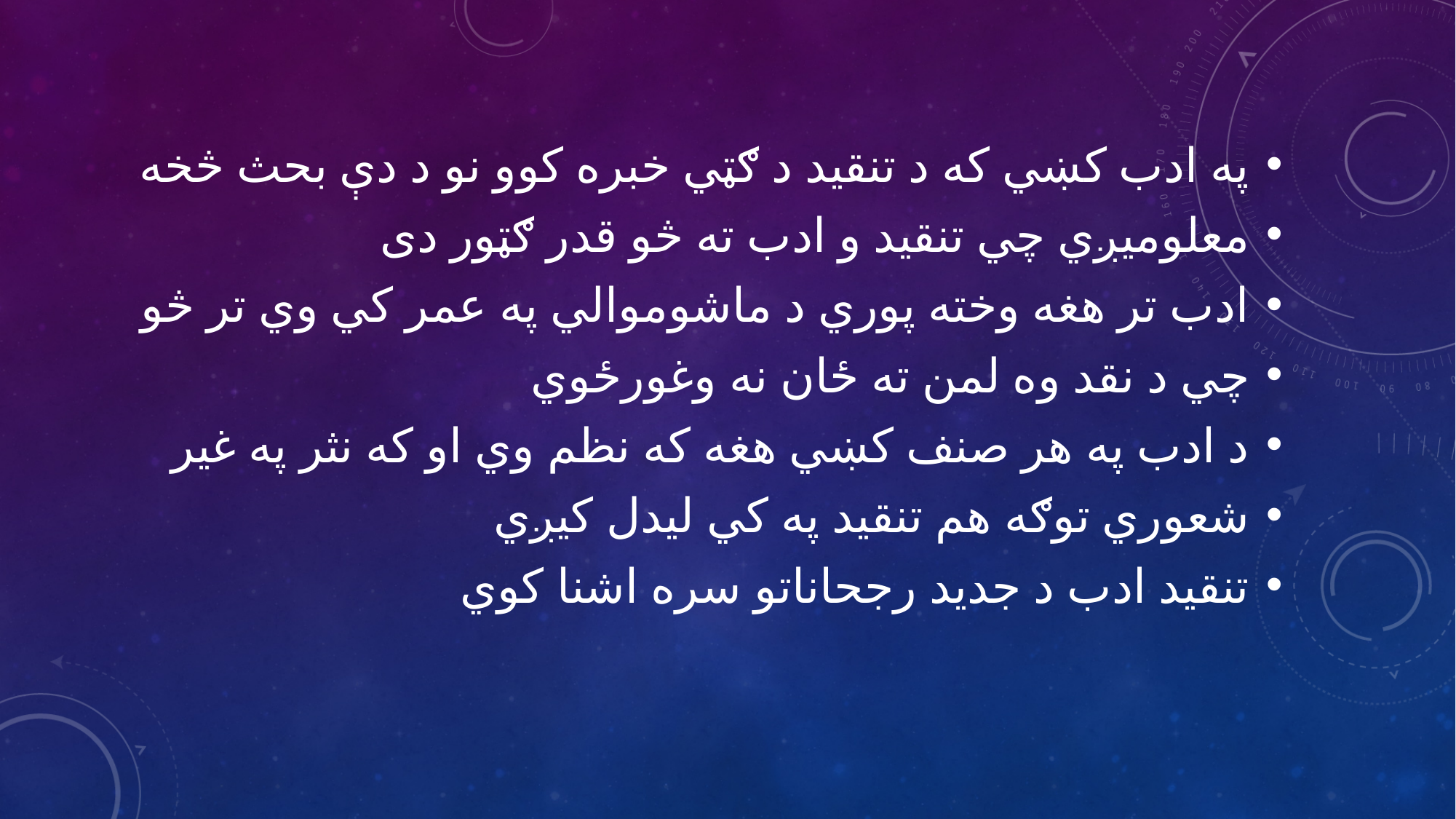

په ادب کښي که د تنقيد د ګټي خبره کوو نو د دې بحث څخه
معلوميږي چي تنقيد و ادب ته څو قدر ګټور دی
ادب تر هغه وخته پوري د ماشوموالي په عمر کي وي تر څو
چي د نقد وه لمن ته ځان نه وغورځوي
د ادب په هر صنف کښي هغه که نظم وي او که نثر په غير
شعوري توګه هم تنقيد په کي ليدل کيږي
تنقيد ادب د جديد رجحاناتو سره اشنا کوي